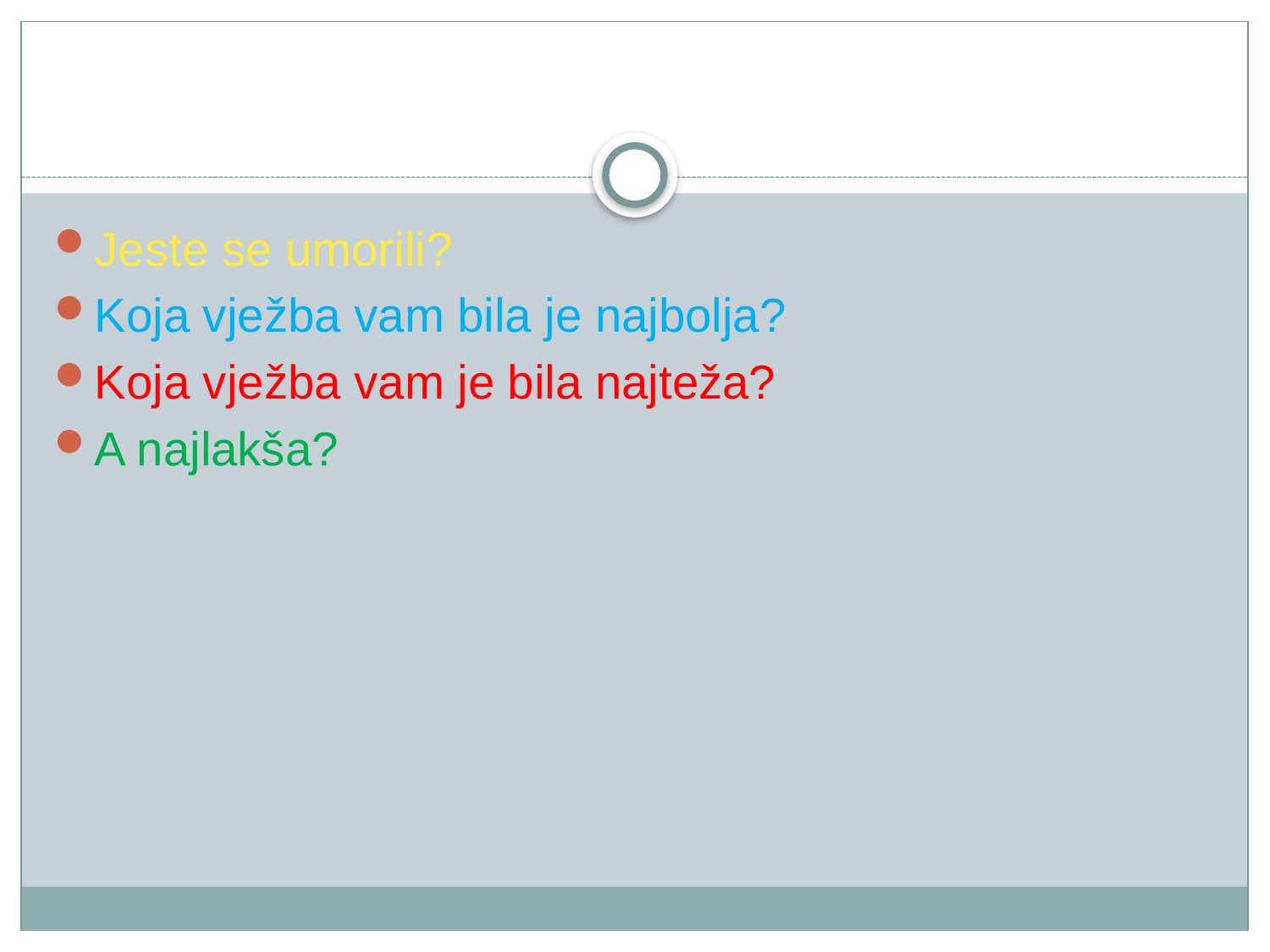

#
Jeste se umorili?
Koja vježba vam bila je najbolja?
Koja vježba vam je bila najteža?
A najlakša?